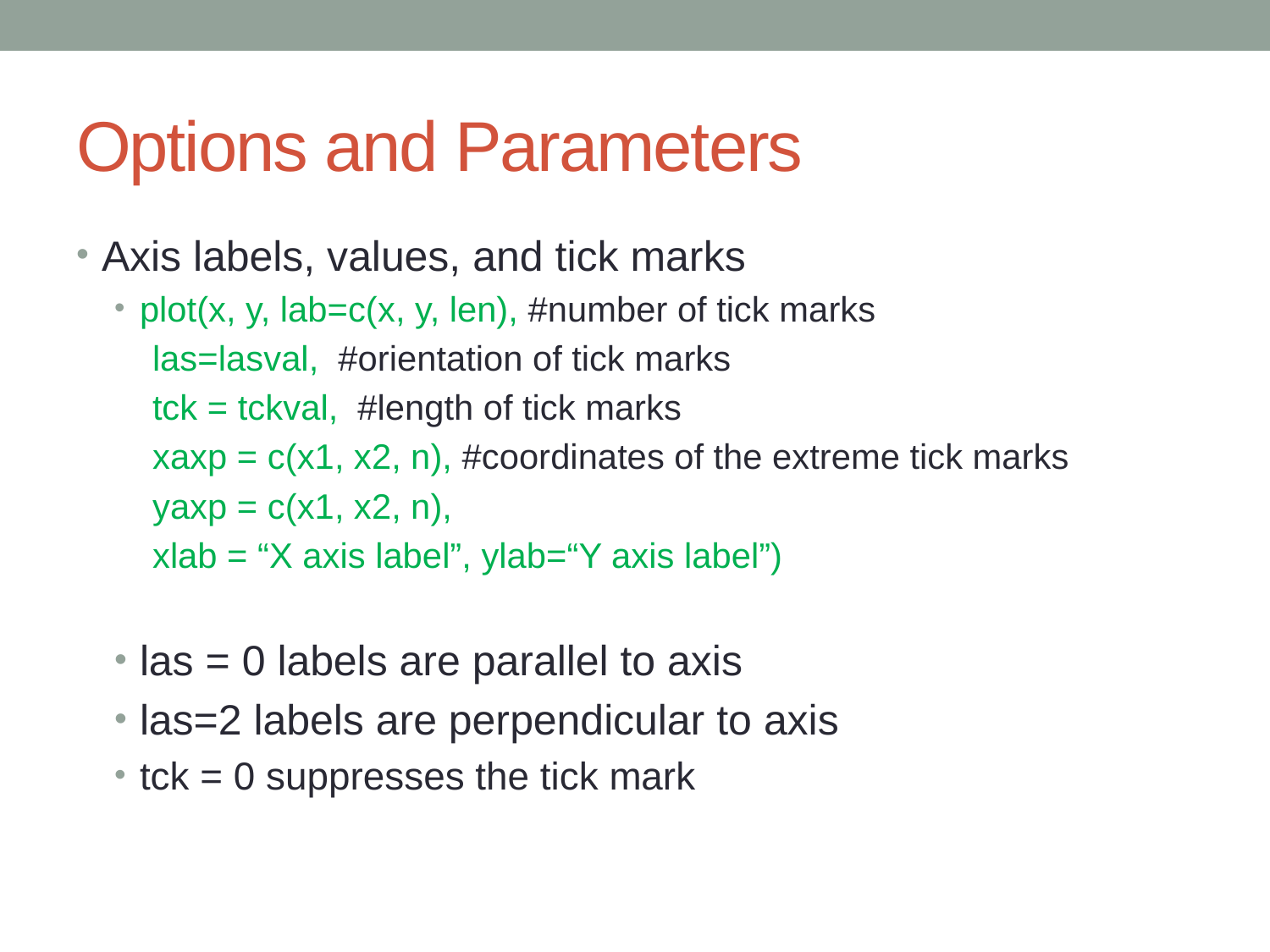

# Options and Parameters
Axis labels, values, and tick marks
plot(x, y, lab=c(x, y, len), #number of tick marks
las=lasval,  #orientation of tick marks
tck = tckval,  #length of tick marks
xaxp = c(x1, x2, n), #coordinates of the extreme tick marks
yaxp = c(x1, x2, n),
xlab = “X axis label”, ylab=“Y axis label”)

las = 0 labels are parallel to axis
las=2 labels are perpendicular to axis
tck = 0 suppresses the tick mark